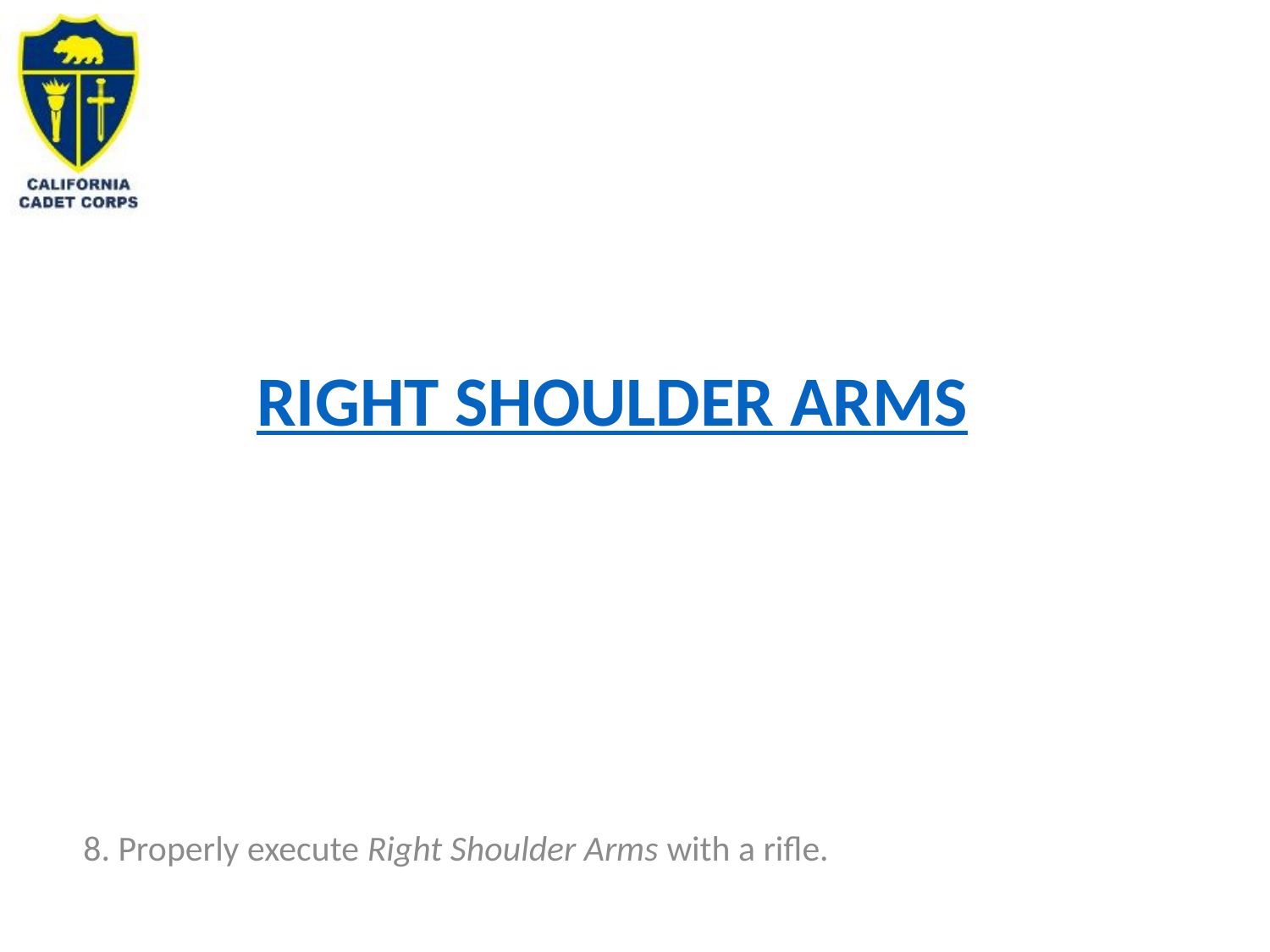

# Right Shoulder Arms
8. Properly execute Right Shoulder Arms with a rifle.